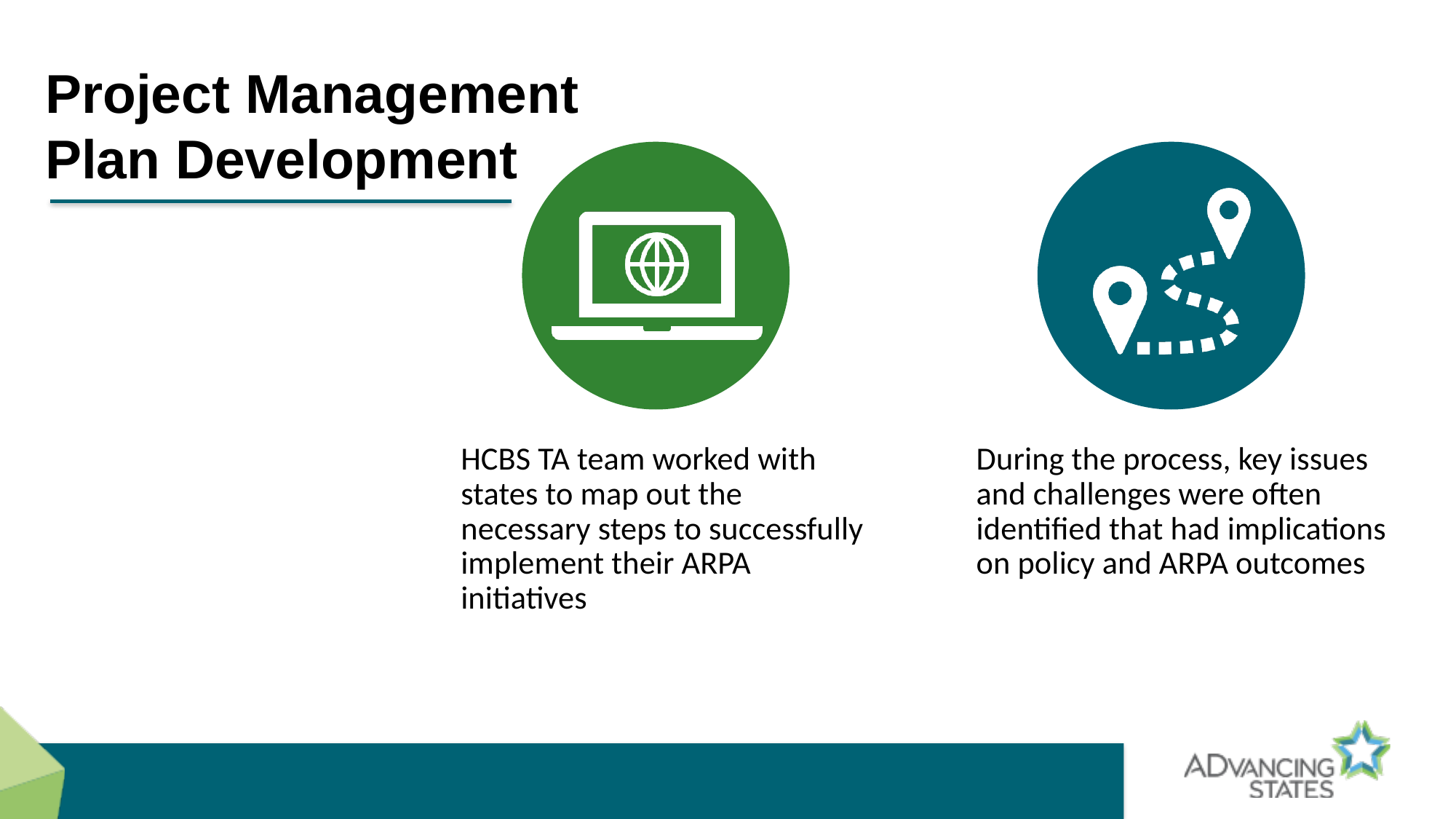

# Project Management Plan Development

HCBS TA team worked with states to map out the necessary steps to successfully implement their ARPA initiatives
During the process, key issues and challenges were often identified that had implications on policy and ARPA outcomes